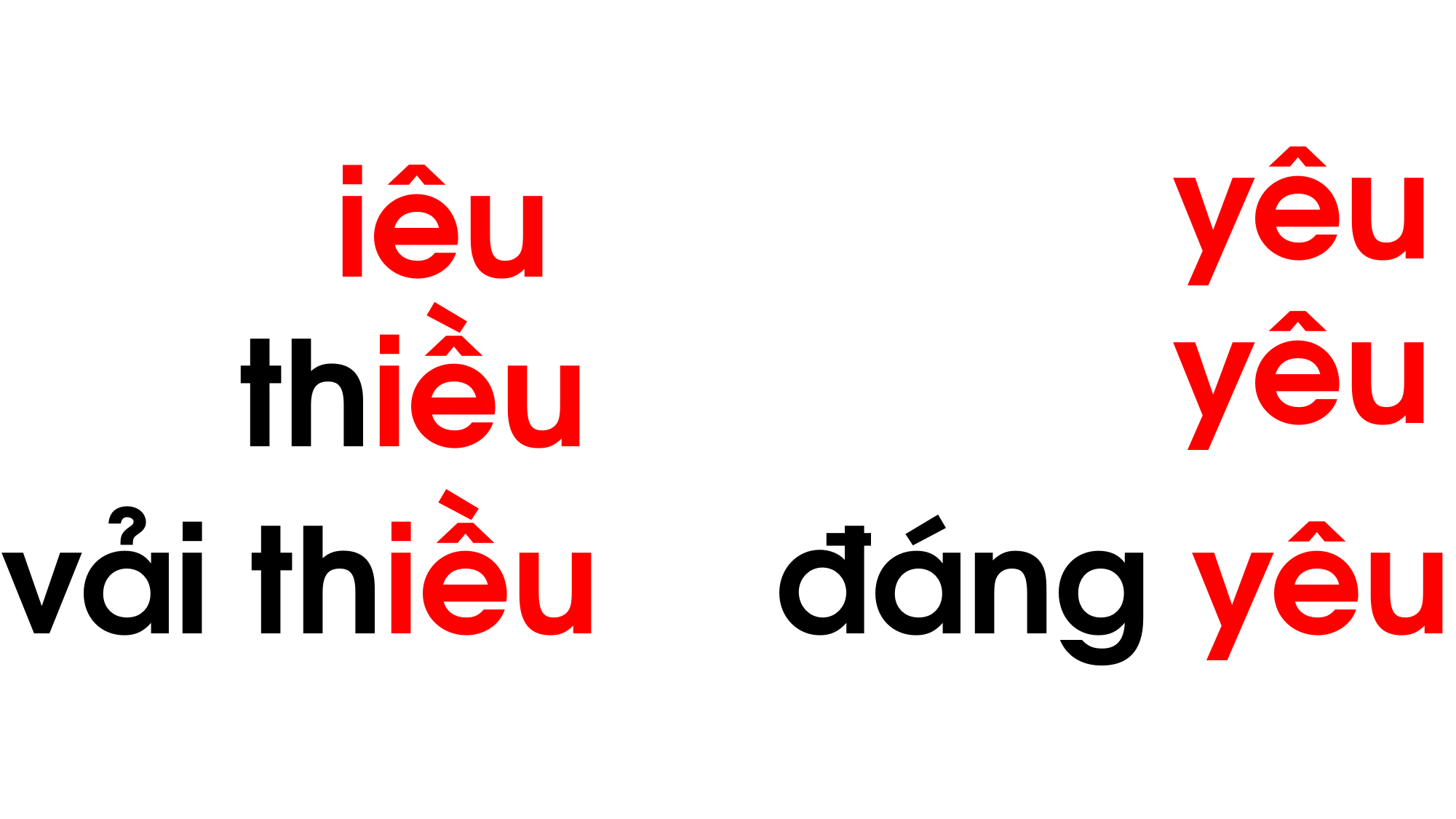

yêu
 iêu
 yêu
 thiều
 vải thiều
 đáng yêu